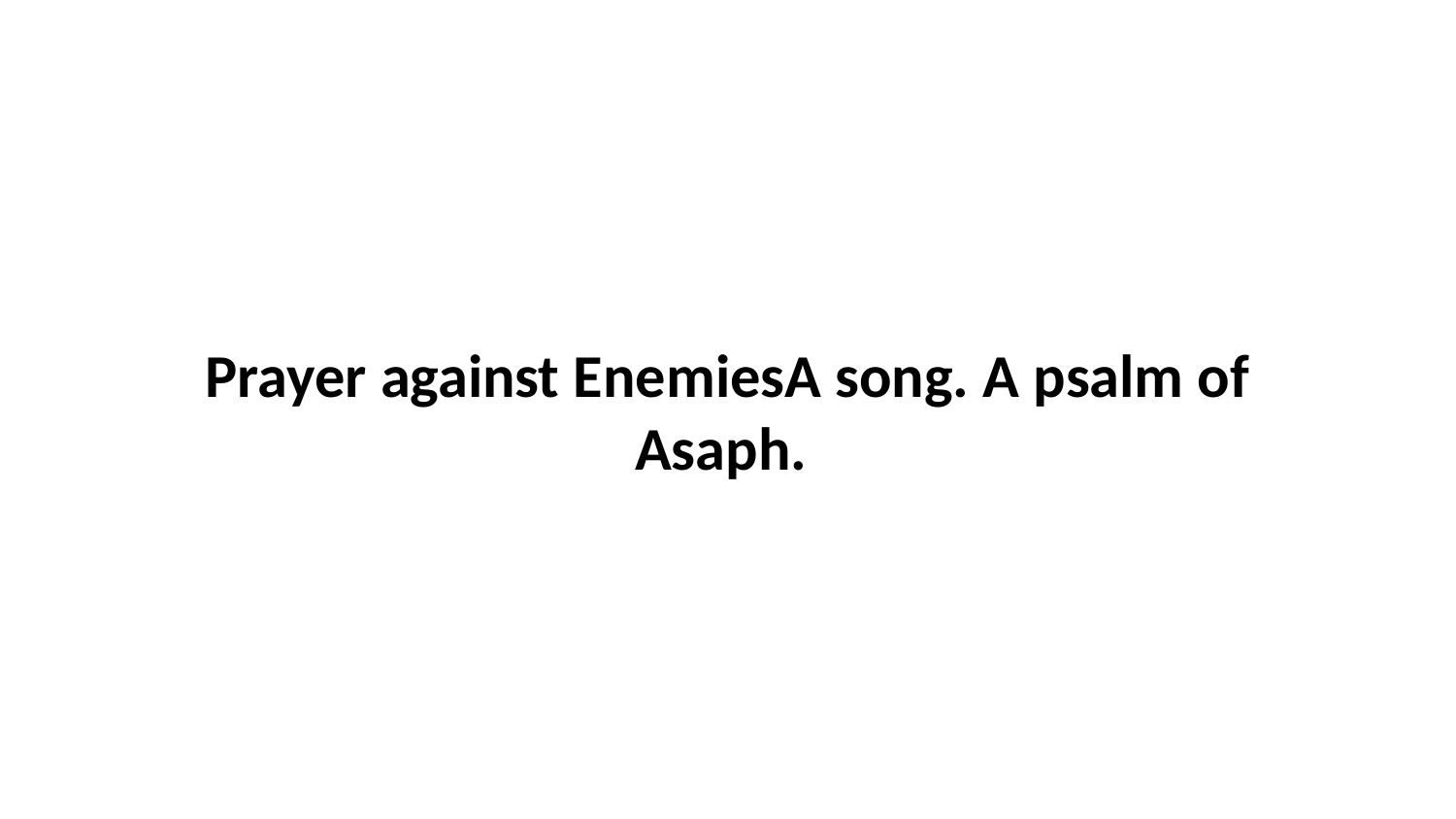

Prayer against EnemiesA song. A psalm of Asaph.